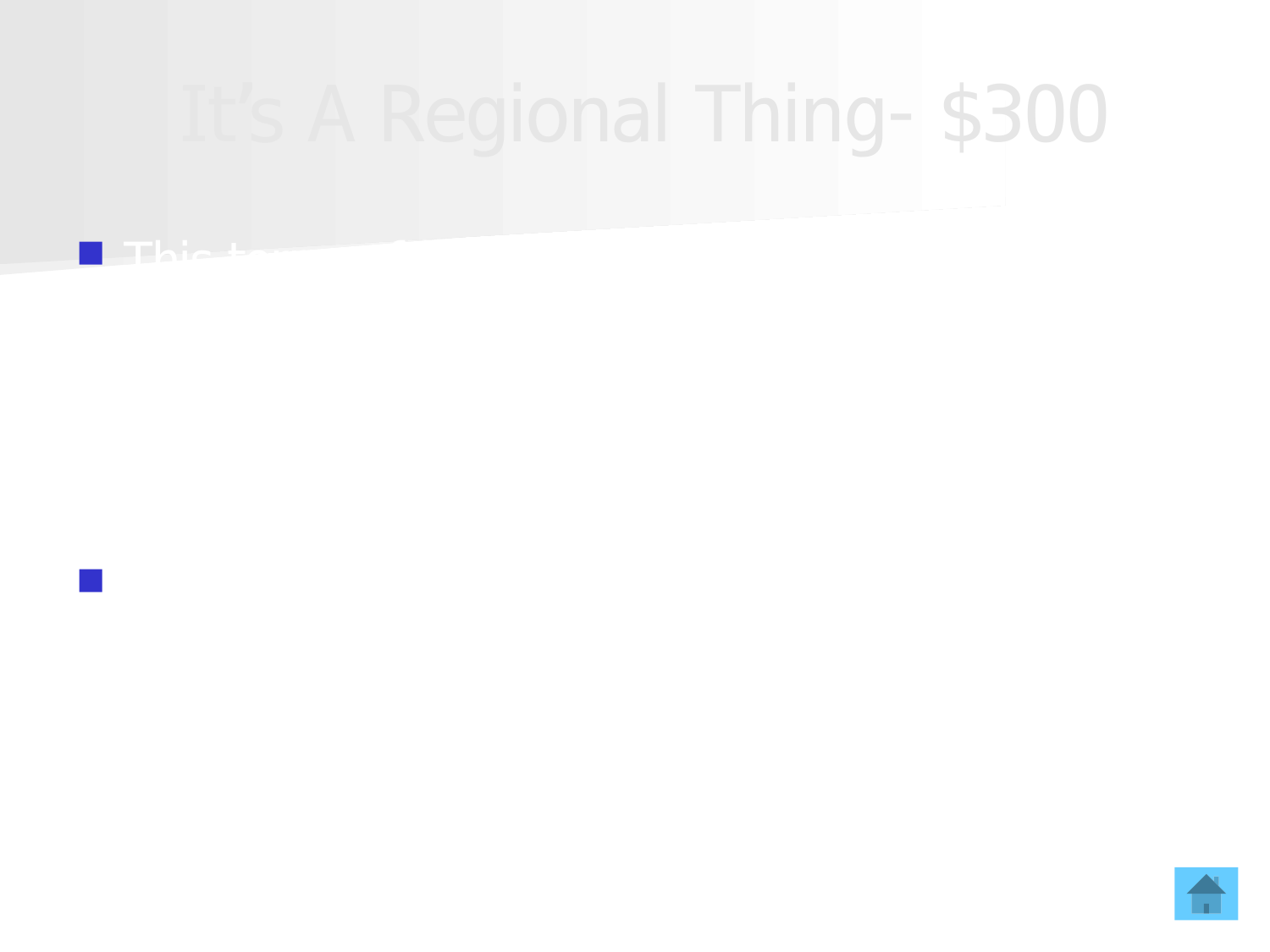

# It’s A Regional Thing- $300
This term refers to the lower back
Lumbar